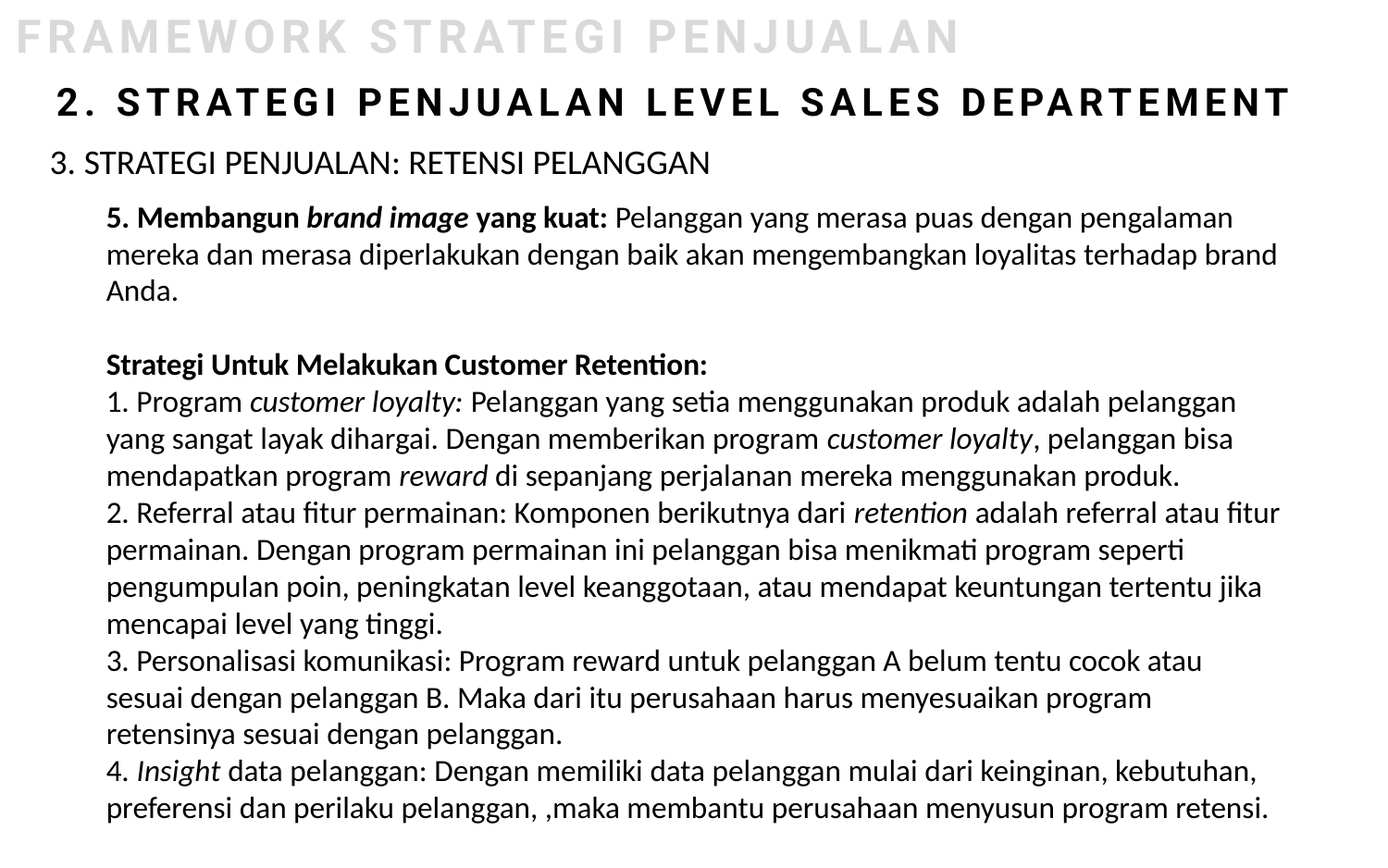

FRAMEWORK STRATEGI PENJUALAN
2. STRATEGI PENJUALAN LEVEL SALES DEPARTEMENT
3. STRATEGI PENJUALAN: RETENSI PELANGGAN
5. Membangun brand image yang kuat: Pelanggan yang merasa puas dengan pengalaman mereka dan merasa diperlakukan dengan baik akan mengembangkan loyalitas terhadap brand Anda.

Strategi Untuk Melakukan Customer Retention:
1. Program customer loyalty: Pelanggan yang setia menggunakan produk adalah pelanggan yang sangat layak dihargai. Dengan memberikan program customer loyalty, pelanggan bisa mendapatkan program reward di sepanjang perjalanan mereka menggunakan produk.
2. Referral atau fitur permainan: Komponen berikutnya dari retention adalah referral atau fitur permainan. Dengan program permainan ini pelanggan bisa menikmati program seperti pengumpulan poin, peningkatan level keanggotaan, atau mendapat keuntungan tertentu jika mencapai level yang tinggi.
3. Personalisasi komunikasi: Program reward untuk pelanggan A belum tentu cocok atau sesuai dengan pelanggan B. Maka dari itu perusahaan harus menyesuaikan program retensinya sesuai dengan pelanggan.
4. Insight data pelanggan: Dengan memiliki data pelanggan mulai dari keinginan, kebutuhan, preferensi dan perilaku pelanggan, ,maka membantu perusahaan menyusun program retensi.